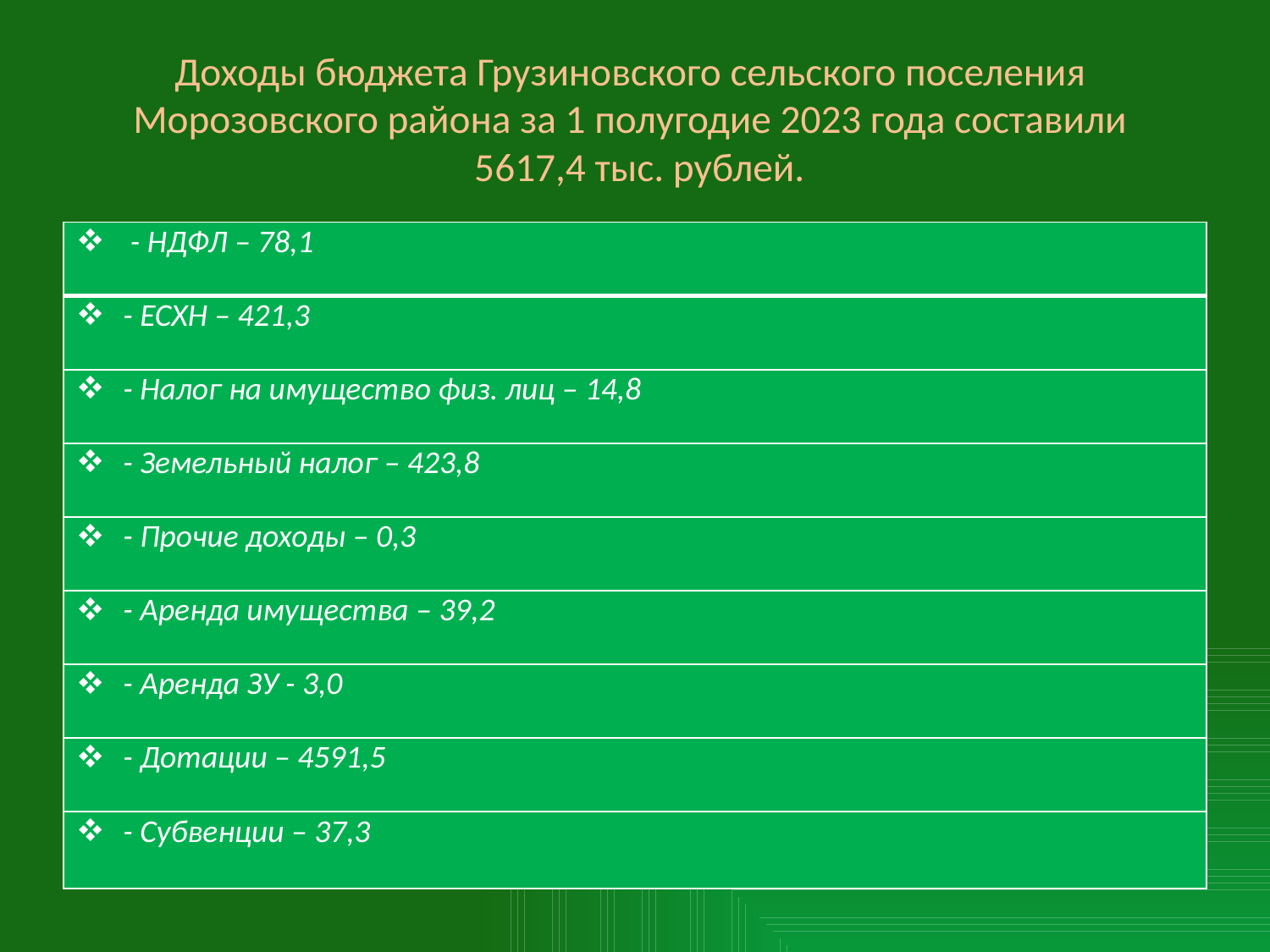

# Доходы бюджета Грузиновского сельского поселения  Морозовского района за 1 полугодие 2023 года составили 5617,4 тыс. рублей.
| - НДФЛ – 78,1 |
| --- |
| - ЕСХН – 421,3 |
| - Налог на имущество физ. лиц – 14,8 |
| - Земельный налог – 423,8 |
| - Прочие доходы – 0,3 |
| - Аренда имущества – 39,2 |
| - Аренда ЗУ - 3,0 |
| - Дотации – 4591,5 |
| - Субвенции – 37,3 |